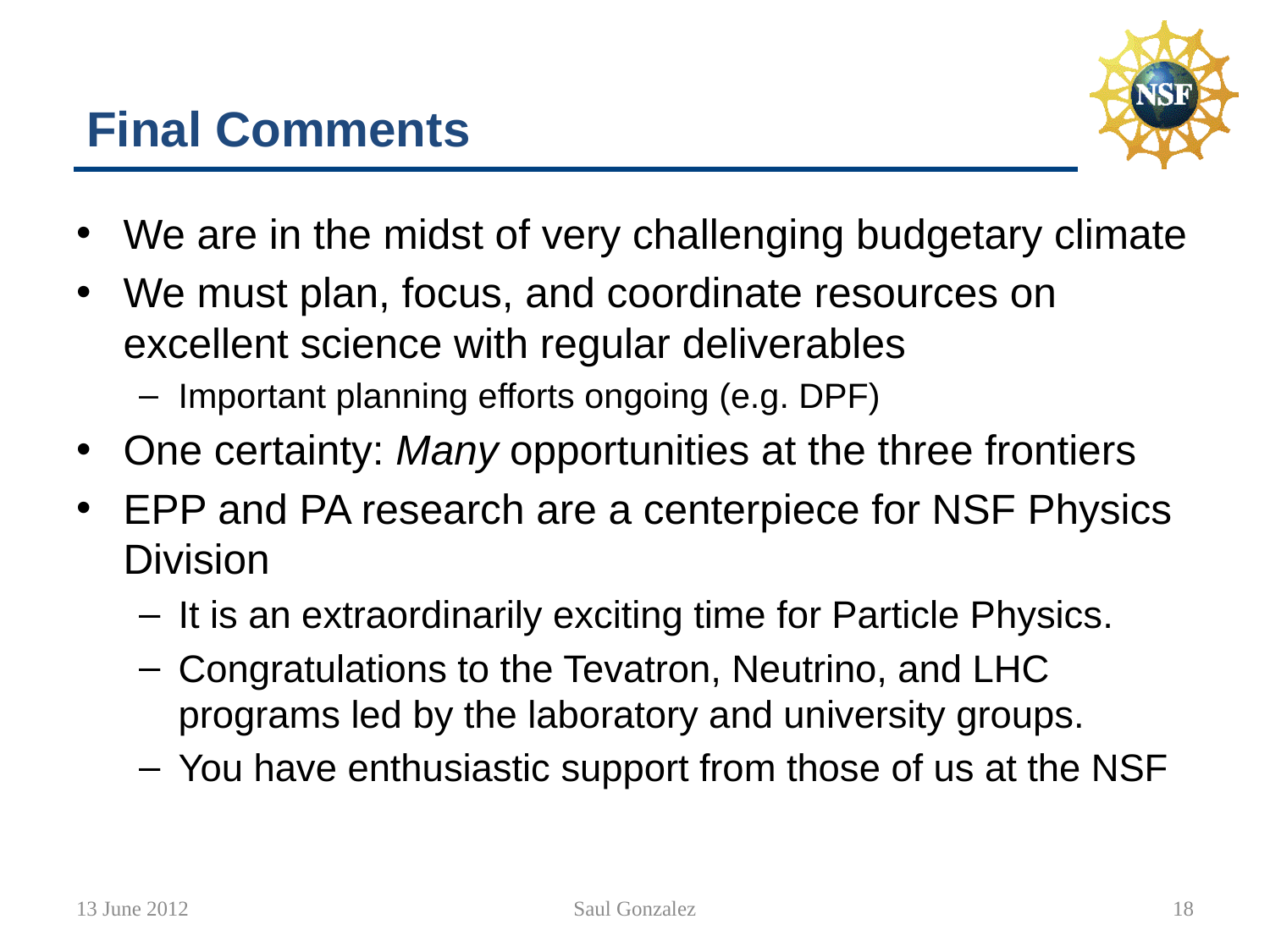

# Final Comments
We are in the midst of very challenging budgetary climate
We must plan, focus, and coordinate resources on excellent science with regular deliverables
Important planning efforts ongoing (e.g. DPF)
One certainty: Many opportunities at the three frontiers
EPP and PA research are a centerpiece for NSF Physics Division
It is an extraordinarily exciting time for Particle Physics.
Congratulations to the Tevatron, Neutrino, and LHC programs led by the laboratory and university groups.
You have enthusiastic support from those of us at the NSF
13 June 2012
Saul Gonzalez
18